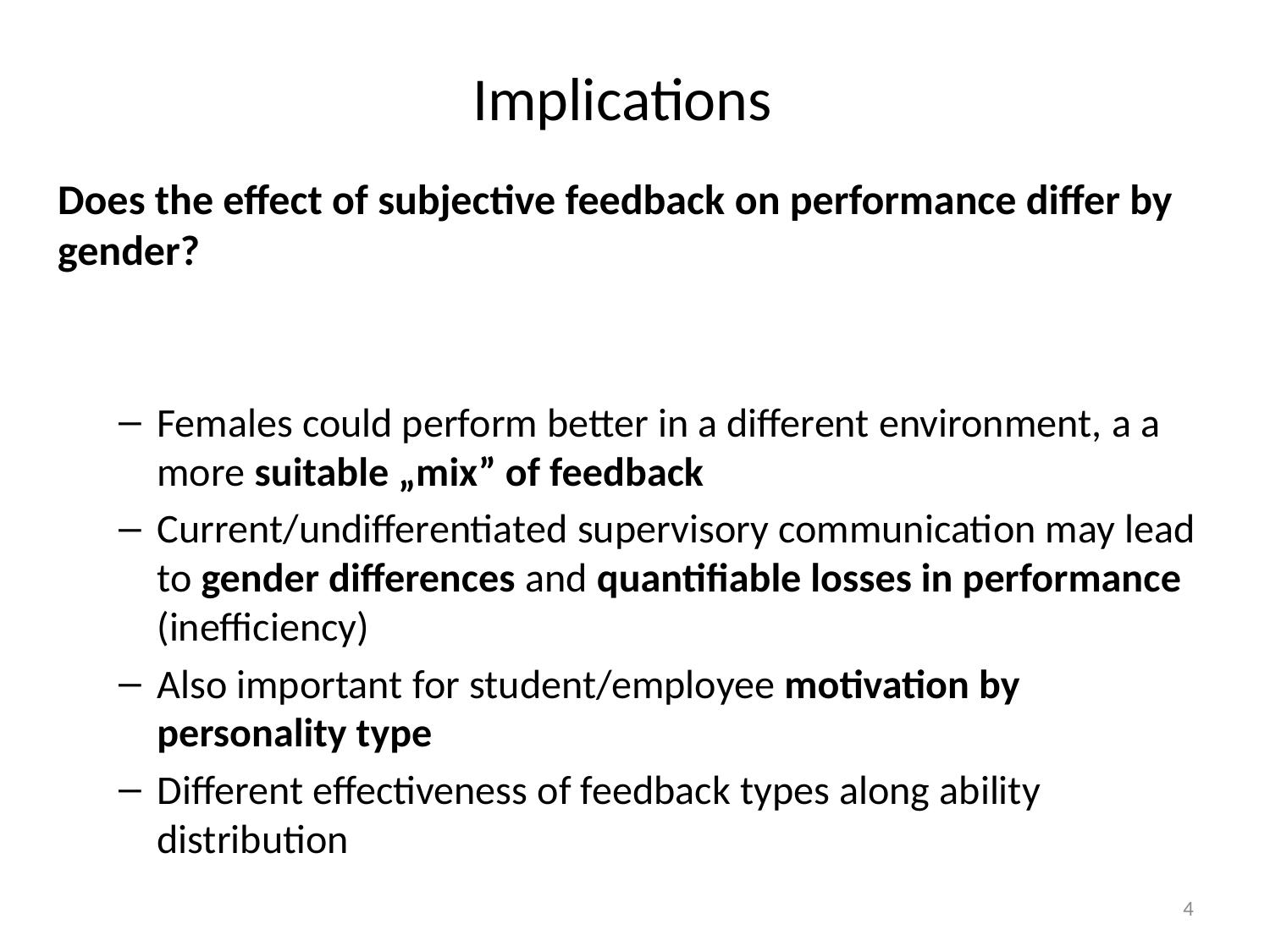

# Implications
Does the effect of subjective feedback on performance differ by gender?

Females could perform better in a different environment, a a more suitable „mix” of feedback
Current/undifferentiated supervisory communication may lead to gender differences and quantifiable losses in performance (inefficiency)
Also important for student/employee motivation by personality type
Different effectiveness of feedback types along ability distribution
4